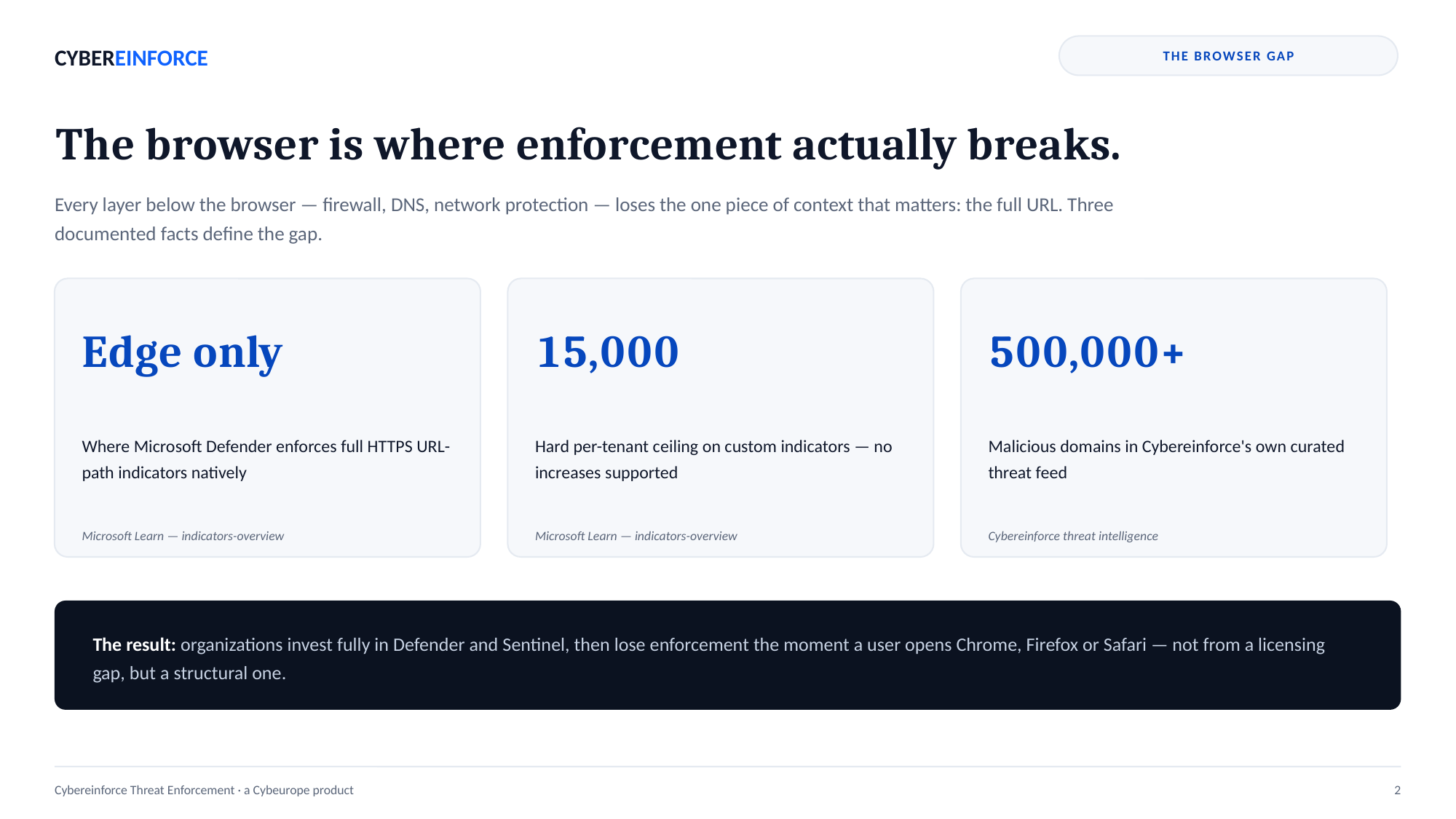

CYBEREINFORCE

THE BROWSER GAP
The browser is where enforcement actually breaks.
Every layer below the browser — firewall, DNS, network protection — loses the one piece of context that matters: the full URL. Three documented facts define the gap.

Edge only
15,000
500,000+
Where Microsoft Defender enforces full HTTPS URL-path indicators natively
Hard per-tenant ceiling on custom indicators — no increases supported
Malicious domains in Cybereinforce's own curated threat feed
Microsoft Learn — indicators-overview
Microsoft Learn — indicators-overview
Cybereinforce threat intelligence

The result: organizations invest fully in Defender and Sentinel, then lose enforcement the moment a user opens Chrome, Firefox or Safari — not from a licensing gap, but a structural one.

Cybereinforce Threat Enforcement · a Cybeurope product
2